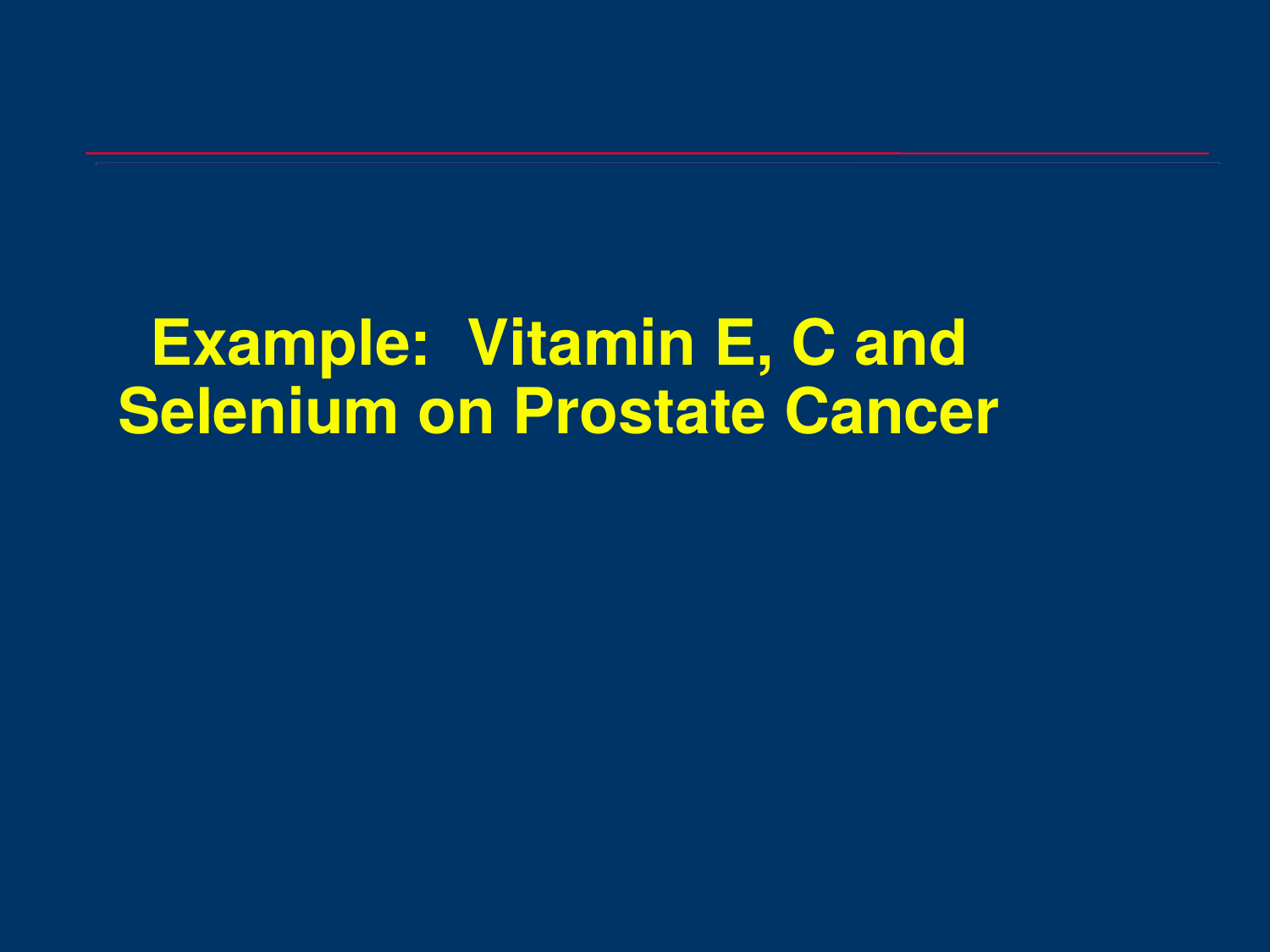

# Example:  Vitamin E, C and Selenium on Prostate Cancer